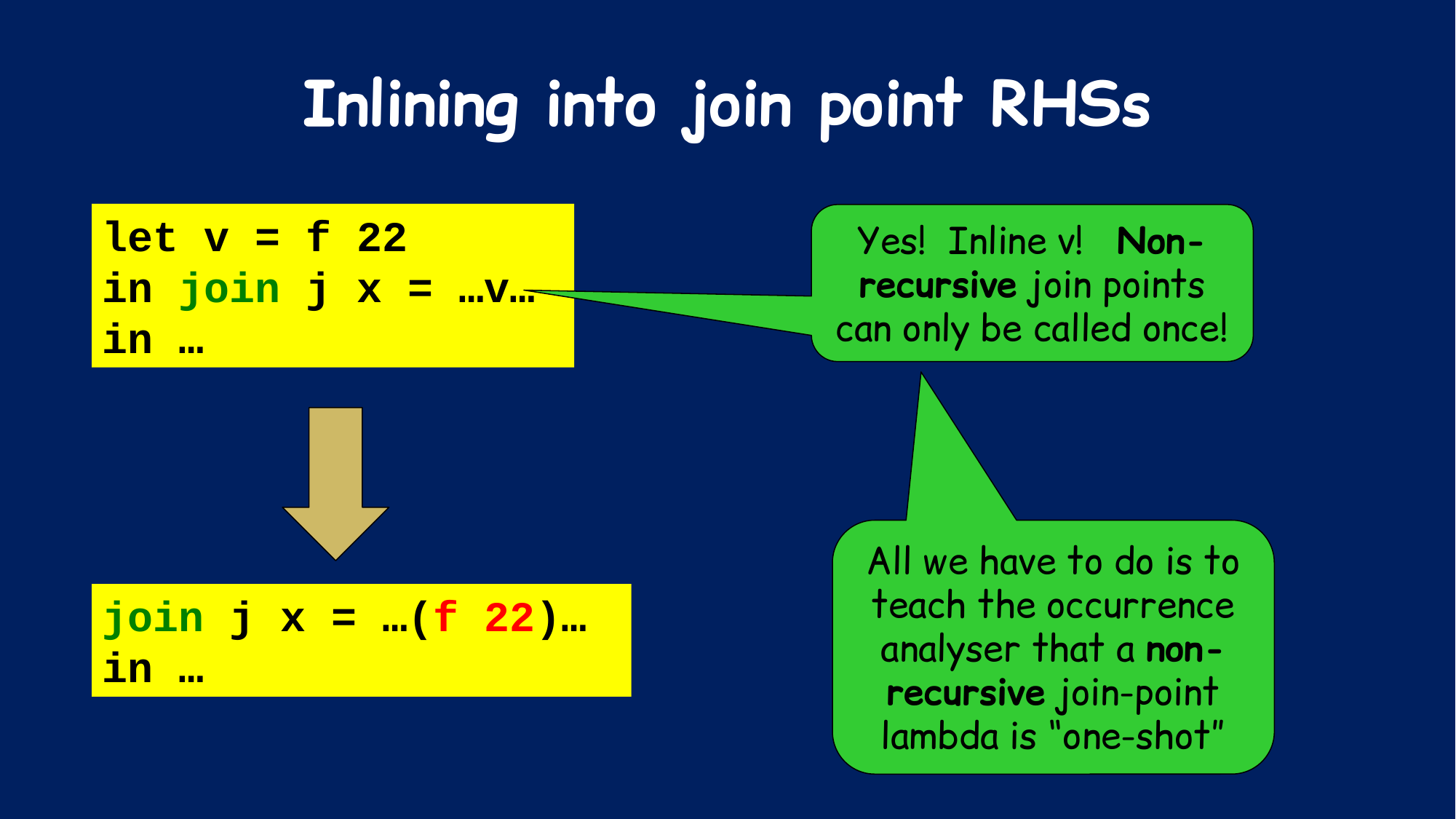

# Inlining into join point RHSs

let v = f 22
in join j x = …v…
in …
Yes!  Inline v!   Non-recursive join points can only be called once!

All we have to do is to teach the occurrence analyser that a non-recursive join-point lambda is “one-shot”
join j x = …(f 22)…
in …